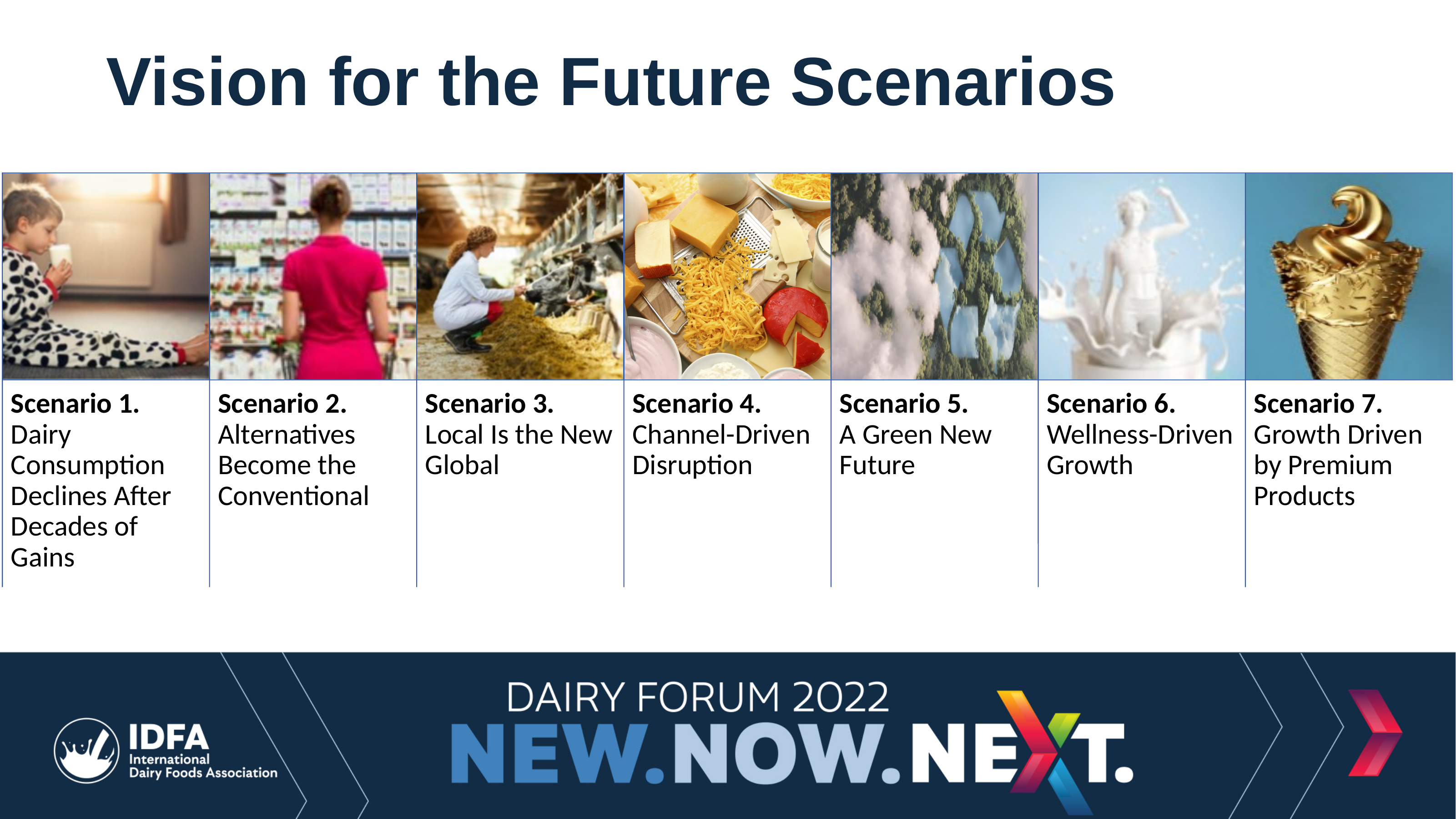

# Vision for the Future Scenarios
Scenario 1. Dairy Consumption Declines After Decades of Gains
Scenario 2.  Alternatives  Become the  Conventional
Scenario 3.  Local Is the New Global
Scenario 4. Channel-Driven Disruption
Scenario 5.
A Green New Future
Scenario 6. Wellness-Driven Growth
Scenario 7. Growth Driven by Premium Products